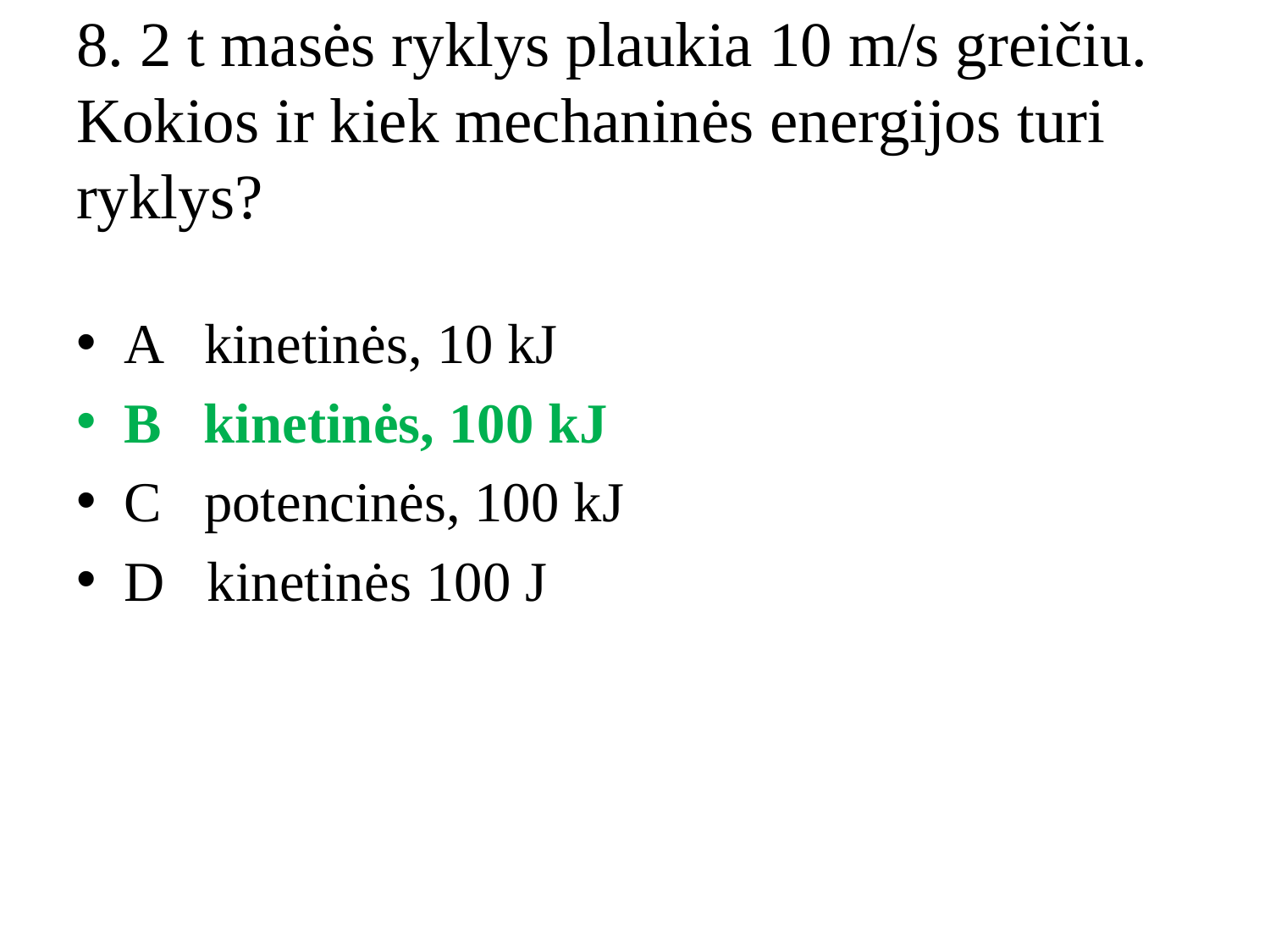

# 8. 2 t masės ryklys plaukia 10 m/s greičiu. Kokios ir kiek mechaninės energijos turi ryklys?

A   kinetinės, 10 kJ
B   kinetinės, 100 kJ
C   potencinės, 100 kJ
D   kinetinės 100 J